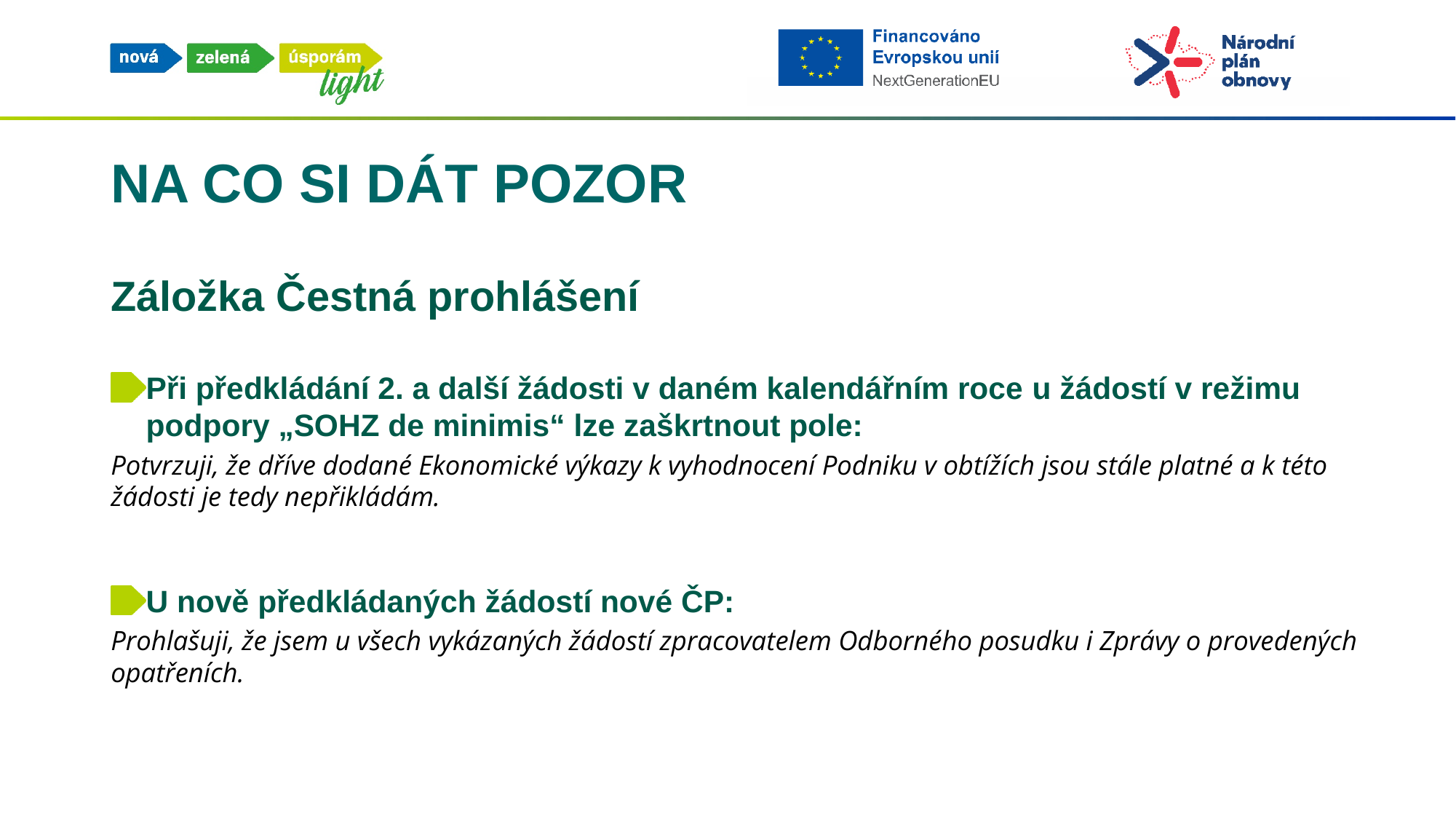

# Na co si dát pozoR
Záložka Čestná prohlášení

Při předkládání 2. a další žádosti v daném kalendářním roce u žádostí v režimu podpory „SOHZ de minimis“ lze zaškrtnout pole:
Potvrzuji, že dříve dodané Ekonomické výkazy k vyhodnocení Podniku v obtížích jsou stále platné a k této žádosti je tedy nepřikládám.
U nově předkládaných žádostí nové ČP:
Prohlašuji, že jsem u všech vykázaných žádostí zpracovatelem Odborného posudku i Zprávy o provedených opatřeních.